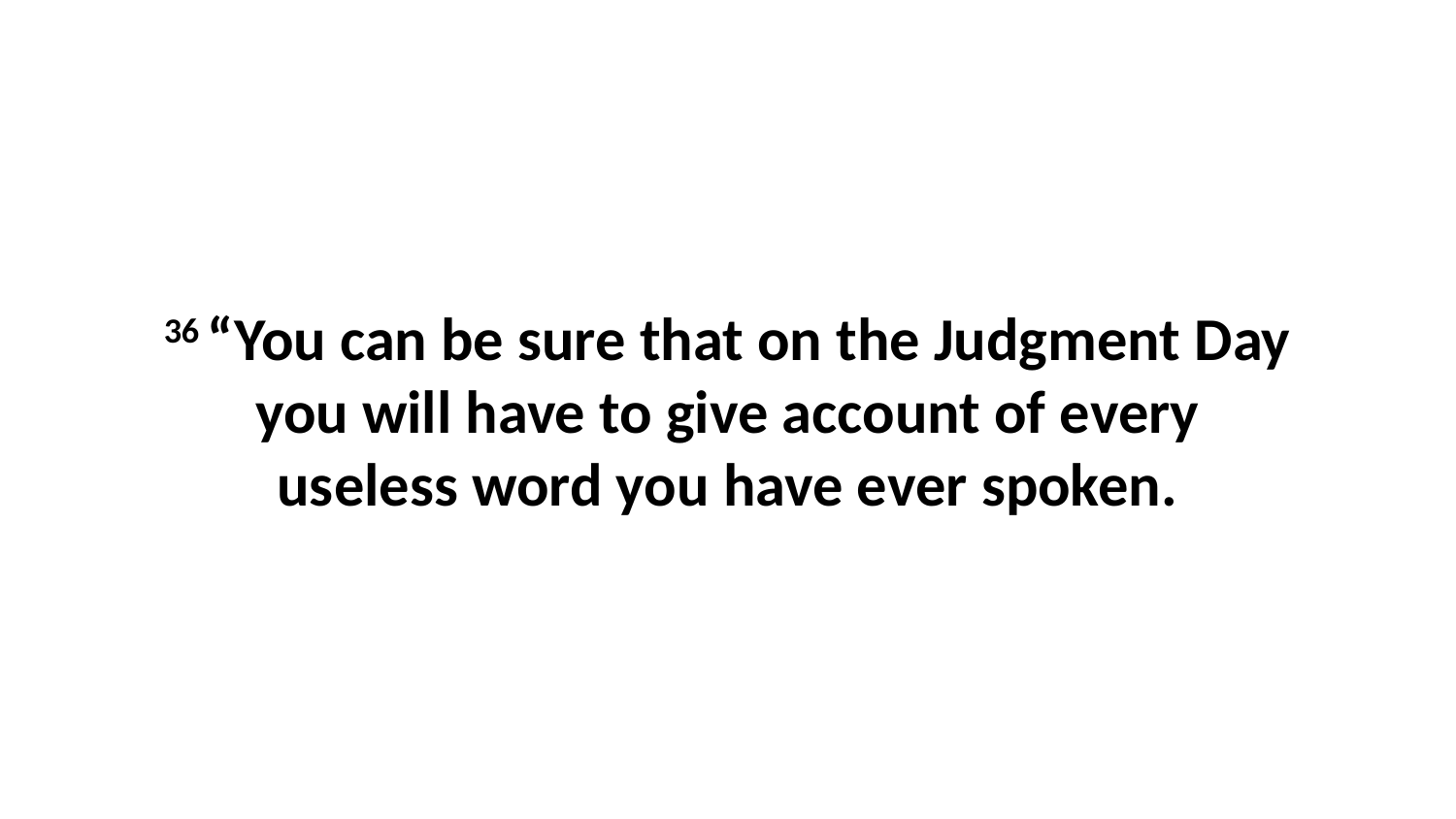

36 “You can be sure that on the Judgment Day you will have to give account of every useless word you have ever spoken.